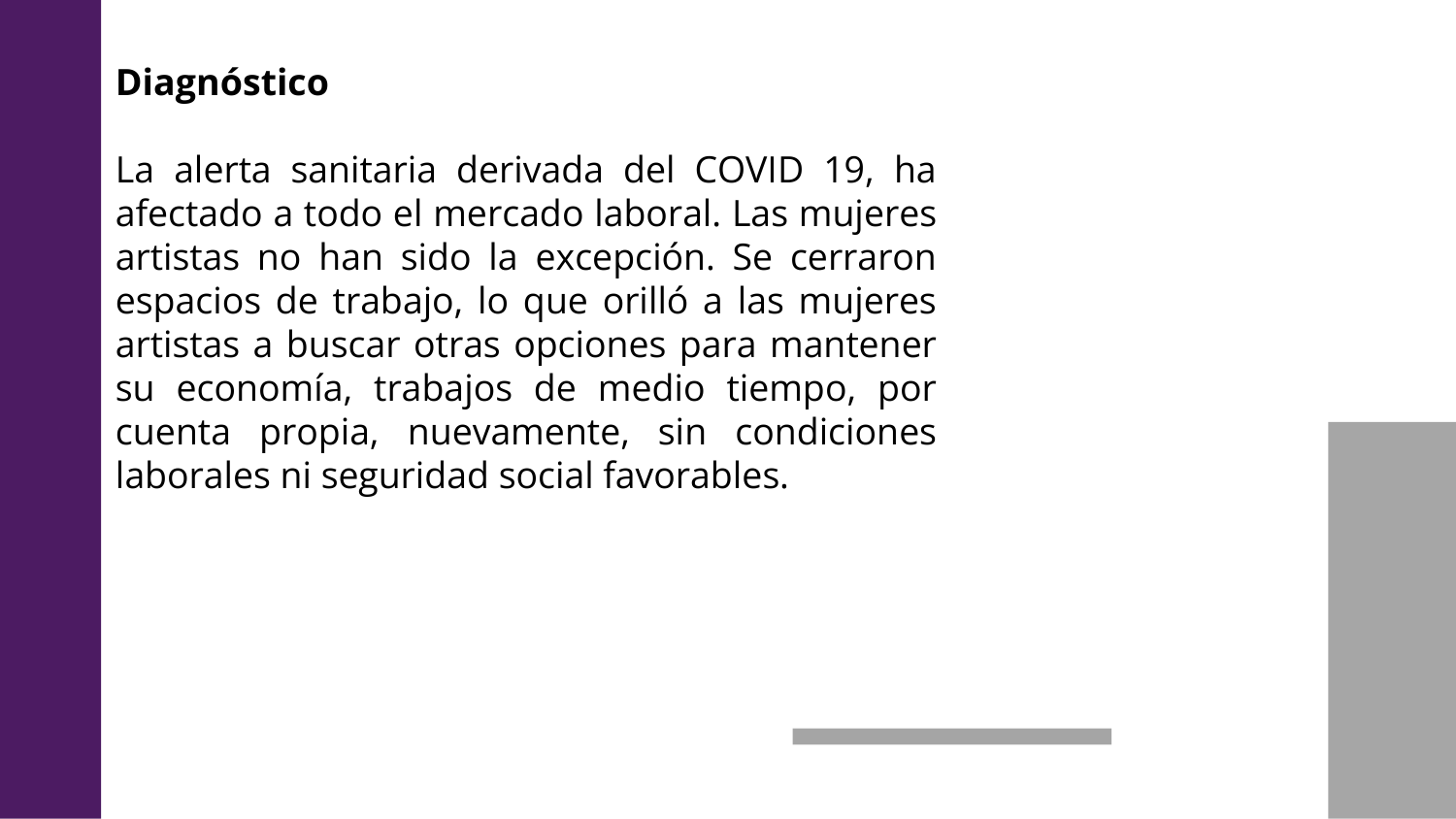

Diagnóstico

La alerta sanitaria derivada del COVID 19, ha afectado a todo el mercado laboral. Las mujeres artistas no han sido la excepción. Se cerraron espacios de trabajo, lo que orilló a las mujeres artistas a buscar otras opciones para mantener su economía, trabajos de medio tiempo, por cuenta propia, nuevamente, sin condiciones laborales ni seguridad social favorables.